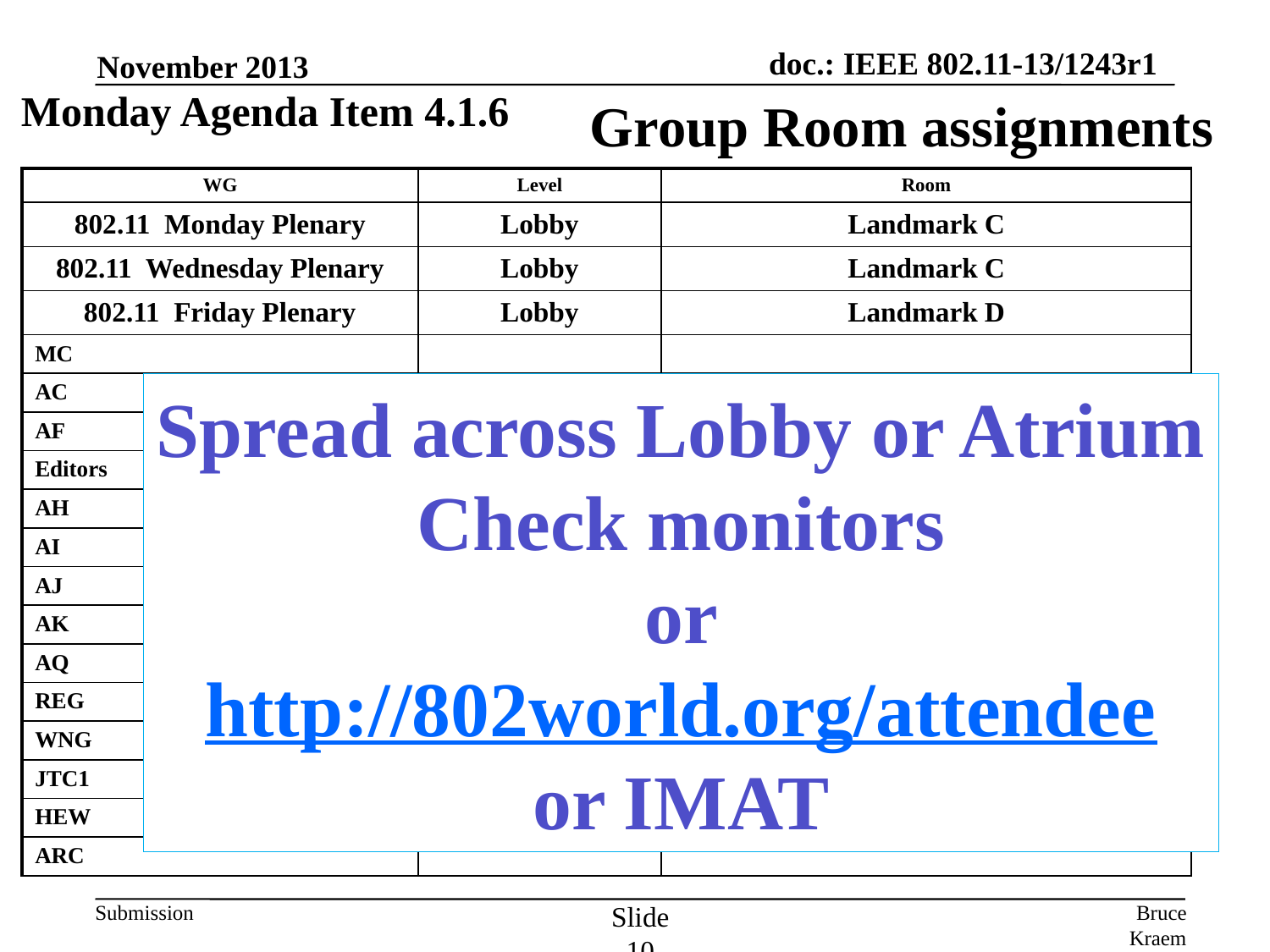

November 2013
Monday Agenda Item 4.1.6
# Group Room assignments
| WG | Level | Room |
| --- | --- | --- |
| 802.11 Monday Plenary | Lobby | Landmark C |
| 802.11 Wednesday Plenary | Lobby | Landmark C |
| 802.11 Friday Plenary | Lobby | Landmark D |
| MC |  |  |
| AC |  |  |
| AF |  |  |
| Editors |  |  |
| AH |  |  |
| AI |  |  |
| AJ |  |  |
| AK |  |  |
| AQ |  |  |
| REG |  |  |
| WNG |  |  |
| JTC1 |  |  |
| HEW |  |  |
| ARC |  |  |
Spread across Lobby or Atrium
Check monitors
or
http://802world.org/attendee
or IMAT
Slide 10
Bruce Kraemer, Marvell